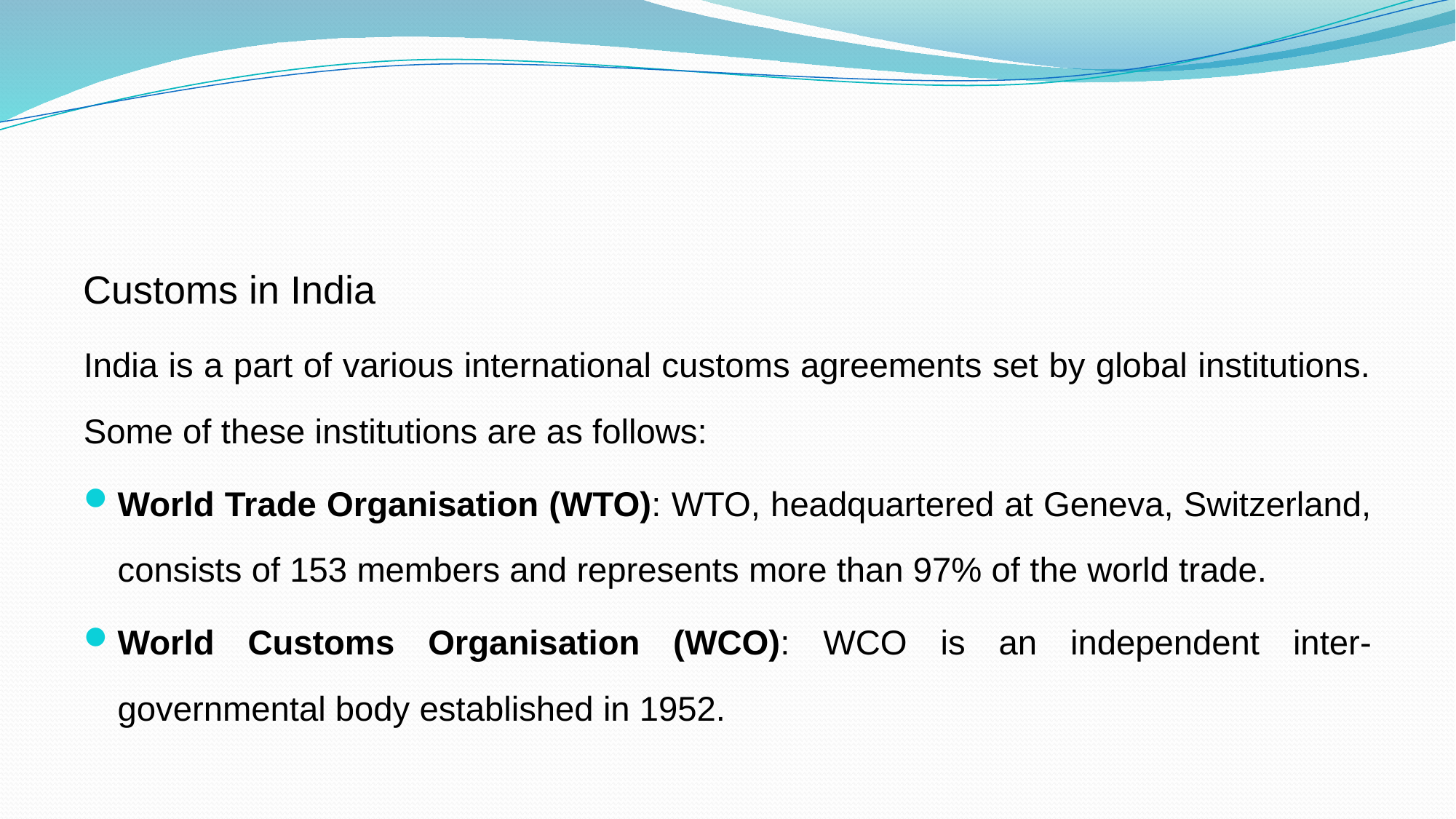

#
Customs in India
India is a part of various international customs agreements set by global institutions. Some of these institutions are as follows:
World Trade Organisation (WTO): WTO, headquartered at Geneva, Switzerland, consists of 153 members and represents more than 97% of the world trade.
World Customs Organisation (WCO): WCO is an independent inter-governmental body established in 1952.